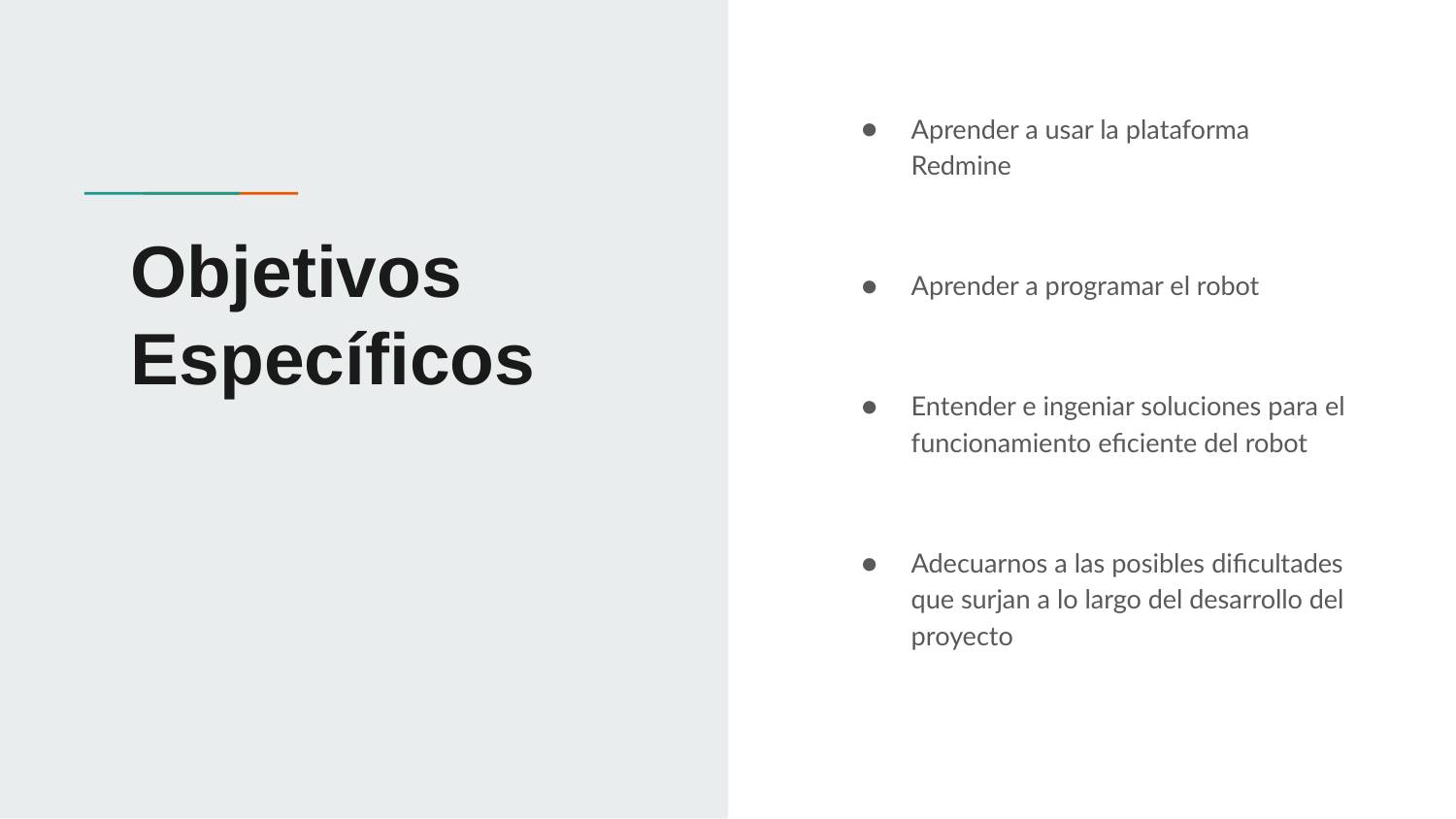

Aprender a usar la plataforma Redmine

Aprender a programar el robot

Entender e ingeniar soluciones para el funcionamiento eficiente del robot

Adecuarnos a las posibles dificultades que surjan a lo largo del desarrollo del proyecto

# Objetivos Específicos